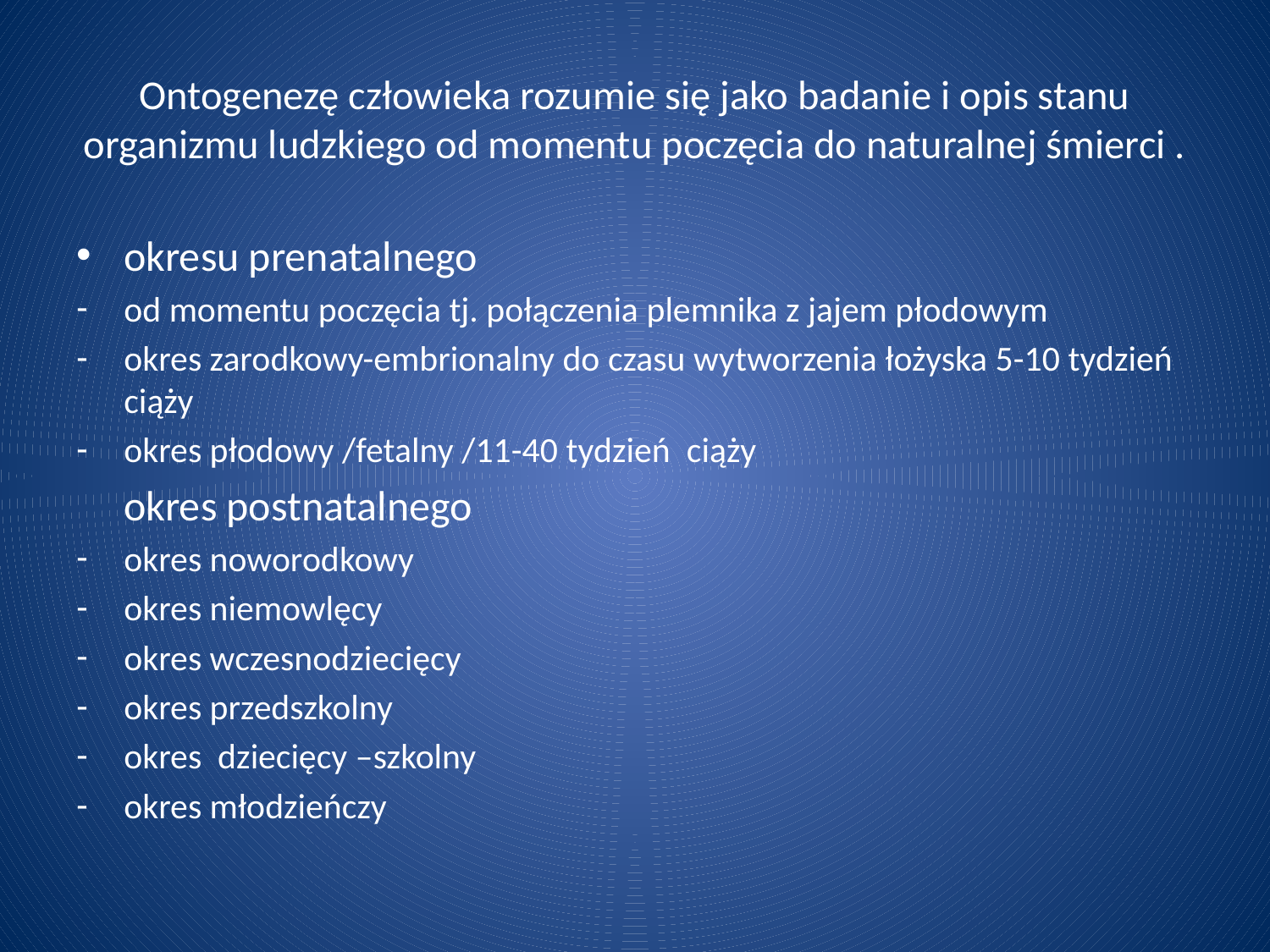

# Ontogenezę człowieka rozumie się jako badanie i opis stanu organizmu ludzkiego od momentu poczęcia do naturalnej śmierci .
okresu prenatalnego
od momentu poczęcia tj. połączenia plemnika z jajem płodowym
okres zarodkowy-embrionalny do czasu wytworzenia łożyska 5-10 tydzień  ciąży
okres płodowy /fetalny /11-40 tydzień  ciąży
     okres postnatalnego
okres noworodkowy
okres niemowlęcy
okres wczesnodziecięcy
okres przedszkolny
okres  dziecięcy –szkolny
okres młodzieńczy